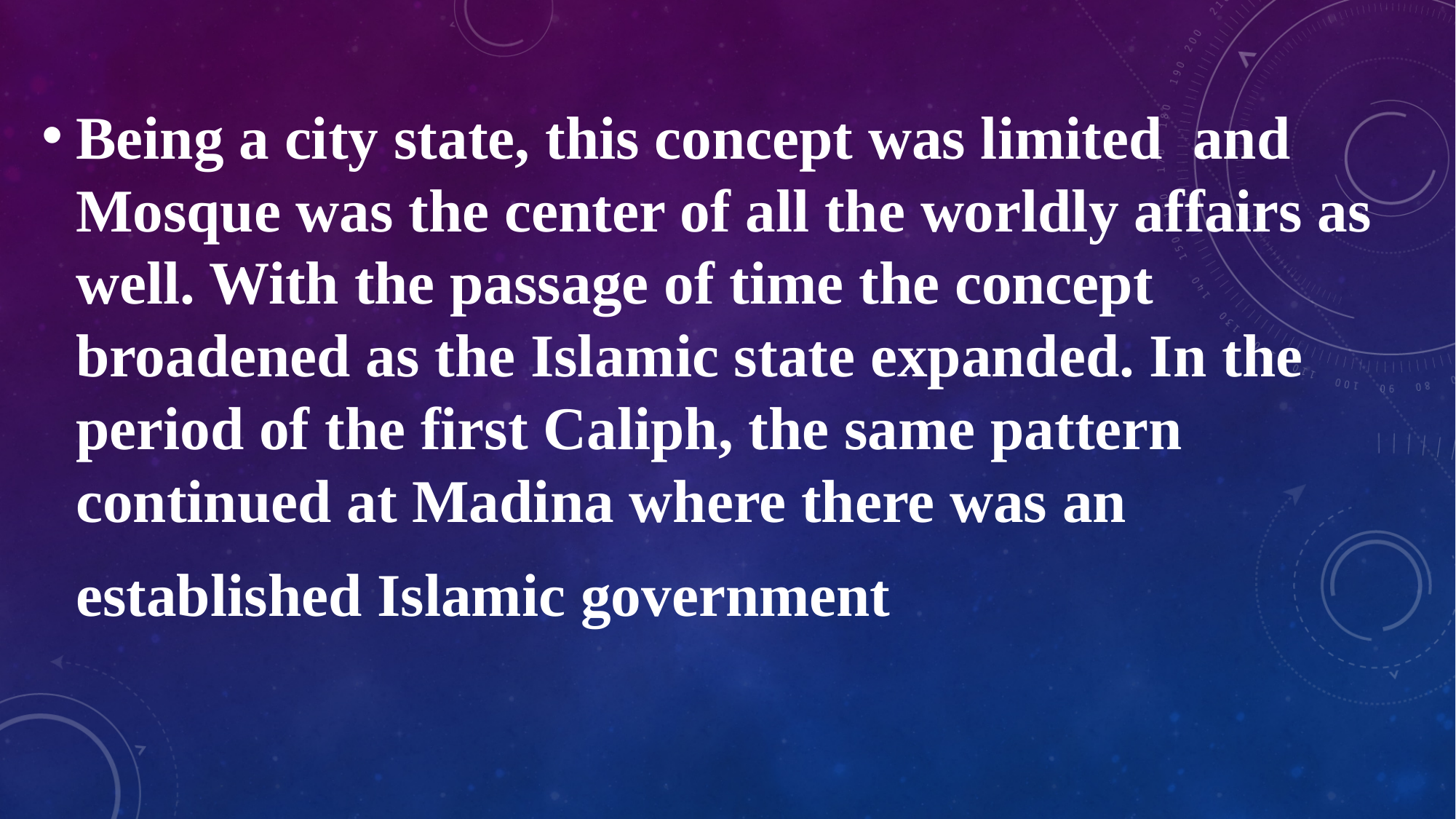

Being a city state, this concept was limited  and Mosque was the center of all the worldly affairs as well. With the passage of time the concept broadened as the Islamic state expanded. In the period of the first Caliph, the same pattern continued at Madina where there was an established Islamic government